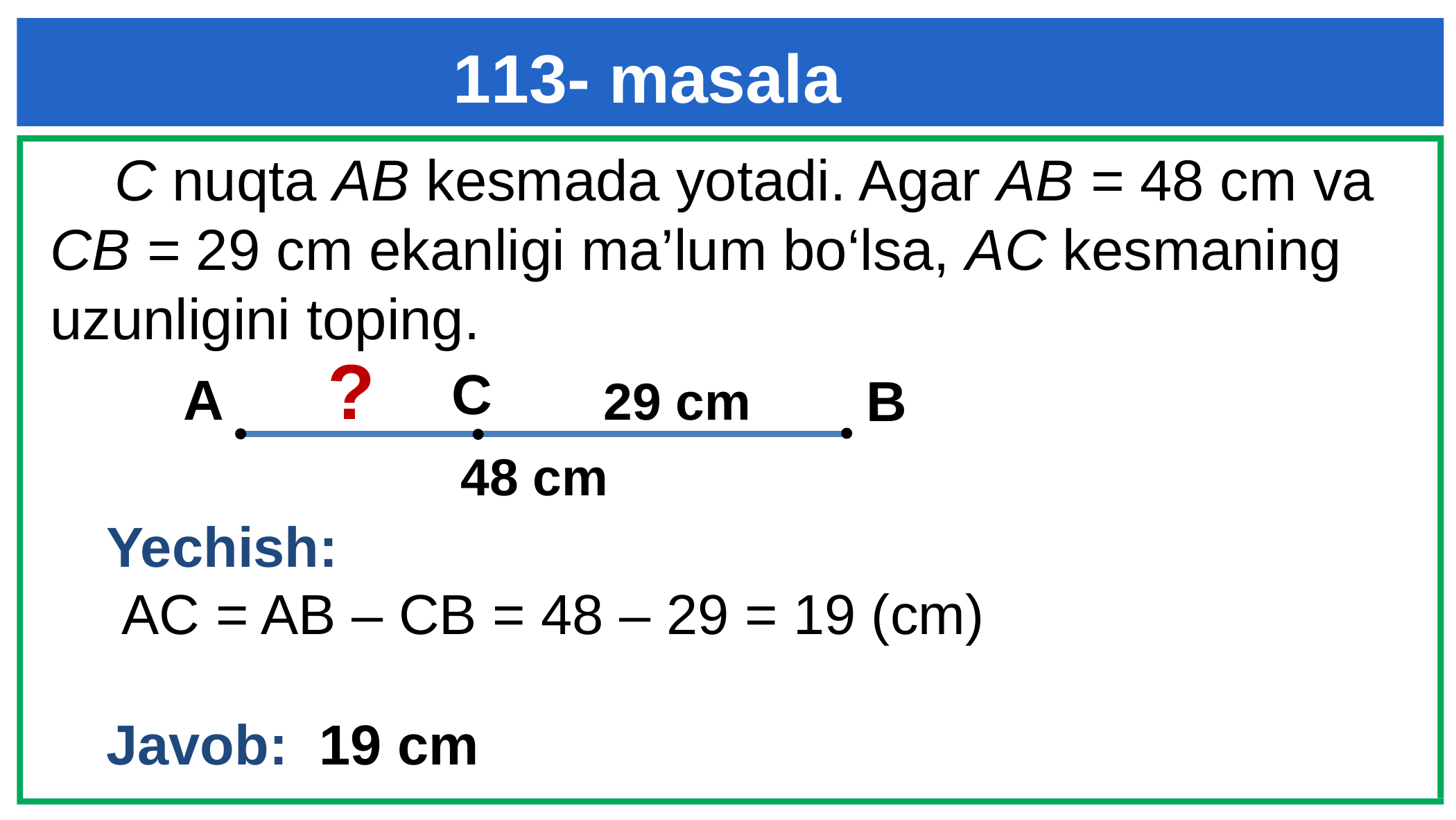

# 113- masala
    C nuqta AB kesmada yotadi. Agar AB = 48 cm va CB = 29 cm ekanligi ma’lum bo‘lsa, AC kesmaning uzunligini toping.

?
C
A
B
29 cm

48 cm
Yechish:
 AC = AB – CB = 48 – 29 = 19 (cm)

Javob:  19 cm